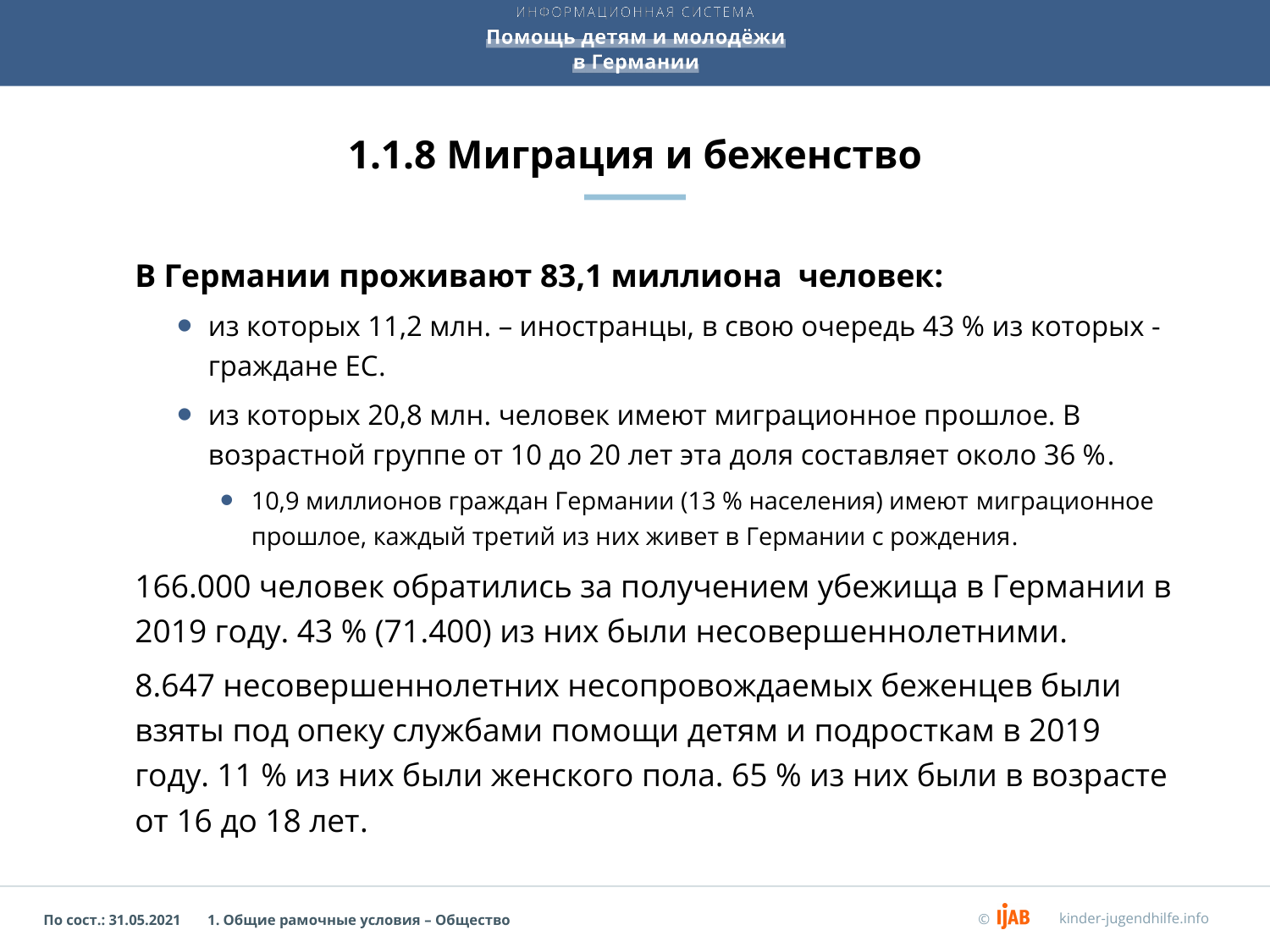

# 1.1.8 Миграция и беженство
В Германии проживают 83,1 миллиона  человек:
из которых 11,2 млн. – иностранцы, в свою очередь 43 % из которых - граждане ЕС.
из которых 20,8 млн. человек имеют миграционное прошлое. В возрастной группе от 10 до 20 лет эта доля составляет около 36 %.
10,9 миллионов граждан Германии (13 % населения) имеют миграционное прошлое, каждый третий из них живет в Германии с рождения.
166.000 человек обратились за получением убежища в Германии в 2019 году. 43 % (71.400) из них были несовершеннолетними.
8.647 несовершеннолетних несопровождаемых беженцев были взяты под опеку службами помощи детям и подросткам в 2019 году. 11 % из них были женского пола. 65 % из них были в возрасте от 16 до 18 лет.
1. Общие рамочные условия – Общество